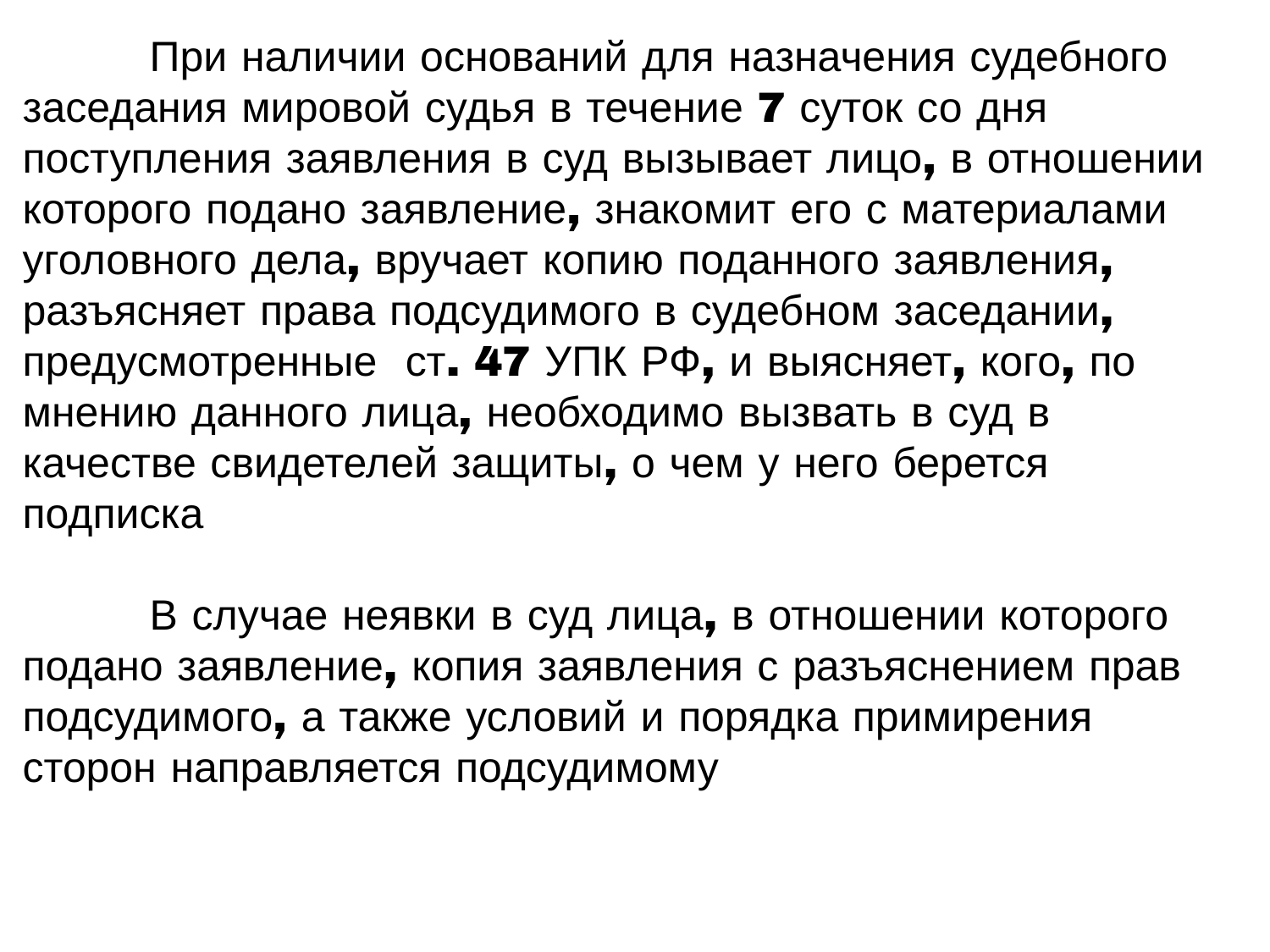

При наличии оснований для назначения судебного заседания мировой судья в течение 7 суток со дня поступления заявления в суд вызывает лицо, в отношении которого подано заявление, знакомит его с материалами уголовного дела, вручает копию поданного заявления, разъясняет права подсудимого в судебном заседании, предусмотренные  ст. 47 УПК РФ, и выясняет, кого, по мнению данного лица, необходимо вызвать в суд в качестве свидетелей защиты, о чем у него берется подписка

	В случае неявки в суд лица, в отношении которого подано заявление, копия заявления с разъяснением прав подсудимого, а также условий и порядка примирения сторон направляется подсудимому